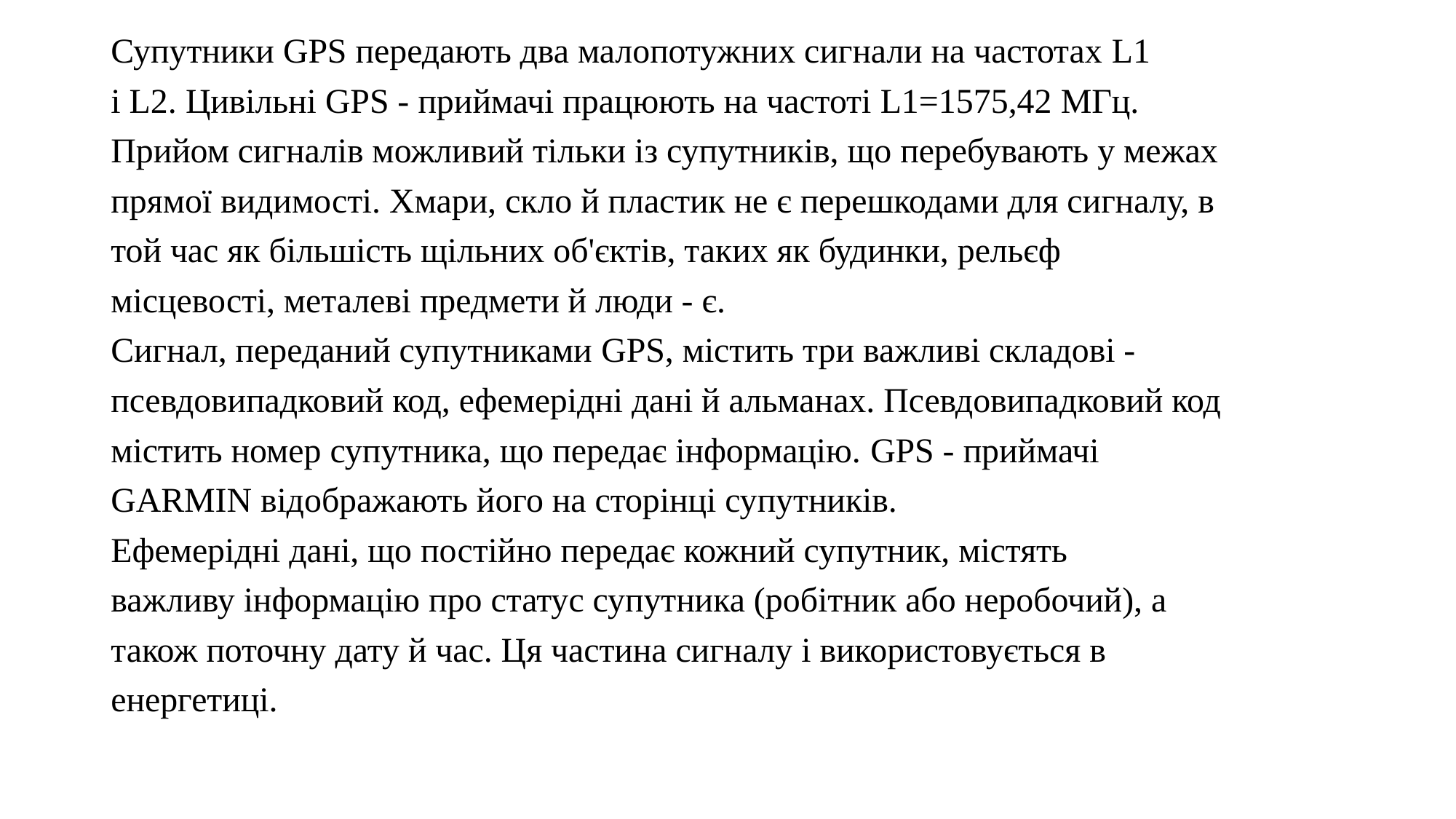

Супутники GPS передають два малопотужних сигнали на частотах L1
і L2. Цивільні GPS - приймачі працюють на частоті L1=1575,42 МГц.
Прийом сигналів можливий тільки із супутників, що перебувають у межах
прямої видимості. Хмари, скло й пластик не є перешкодами для сигналу, в
той час як більшість щільних об'єктів, таких як будинки, рельєф
місцевості, металеві предмети й люди - є.
Сигнал, переданий супутниками GPS, містить три важливі складові -
псевдовипадковий код, ефемерідні дані й альманах. Псевдовипадковий код
містить номер супутника, що передає інформацію. GPS - приймачі
GARMIN відображають його на сторінці супутників.
Ефемерідні дані, що постійно передає кожний супутник, містять
важливу інформацію про статус супутника (робітник або неробочий), а
також поточну дату й час. Ця частина сигналу і використовується в
енергетиці.